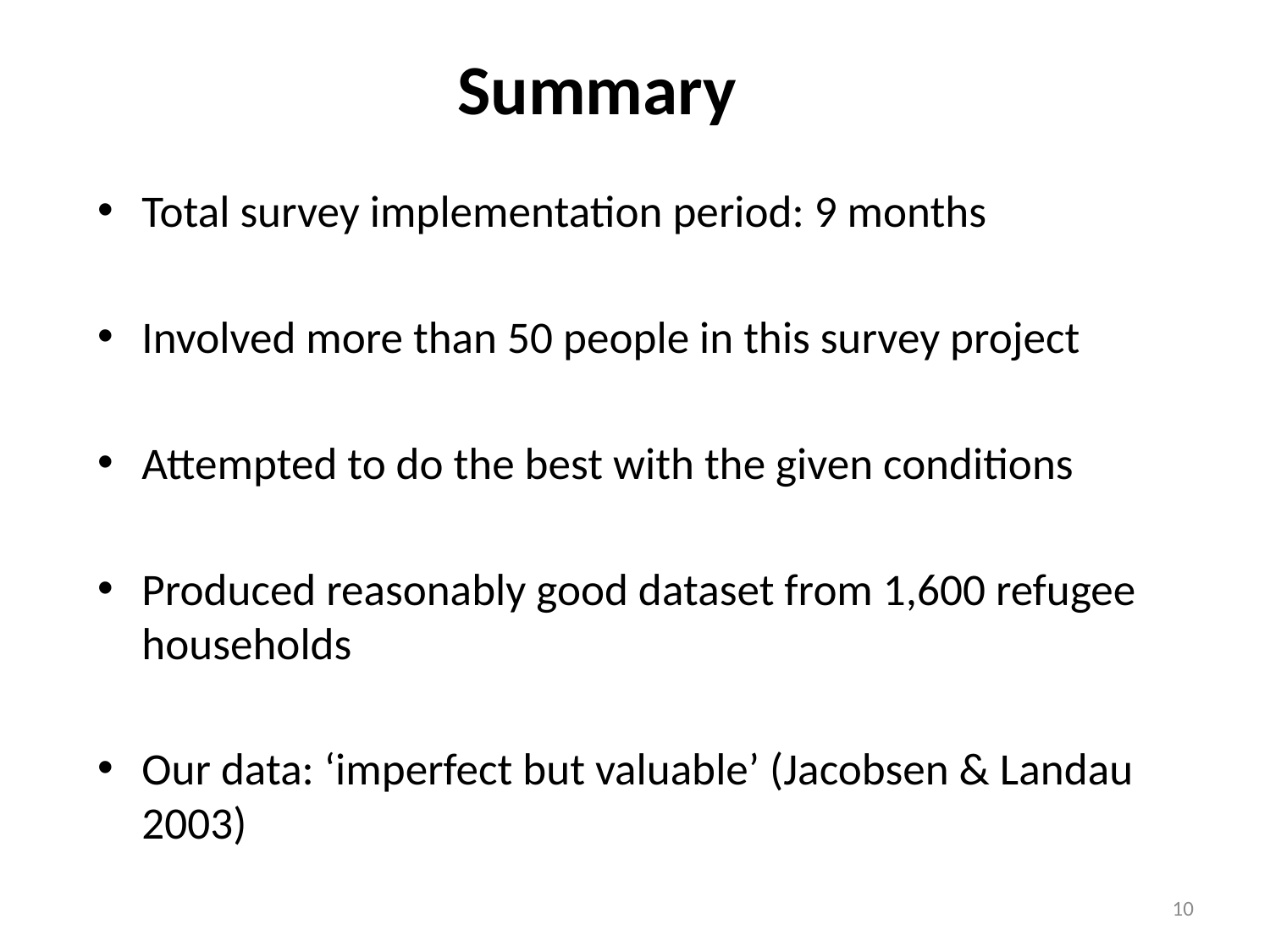

# Summary
Total survey implementation period: 9 months

Involved more than 50 people in this survey project

Attempted to do the best with the given conditions

Produced reasonably good dataset from 1,600 refugee households

Our data: ‘imperfect but valuable’ (Jacobsen & Landau 2003)
10